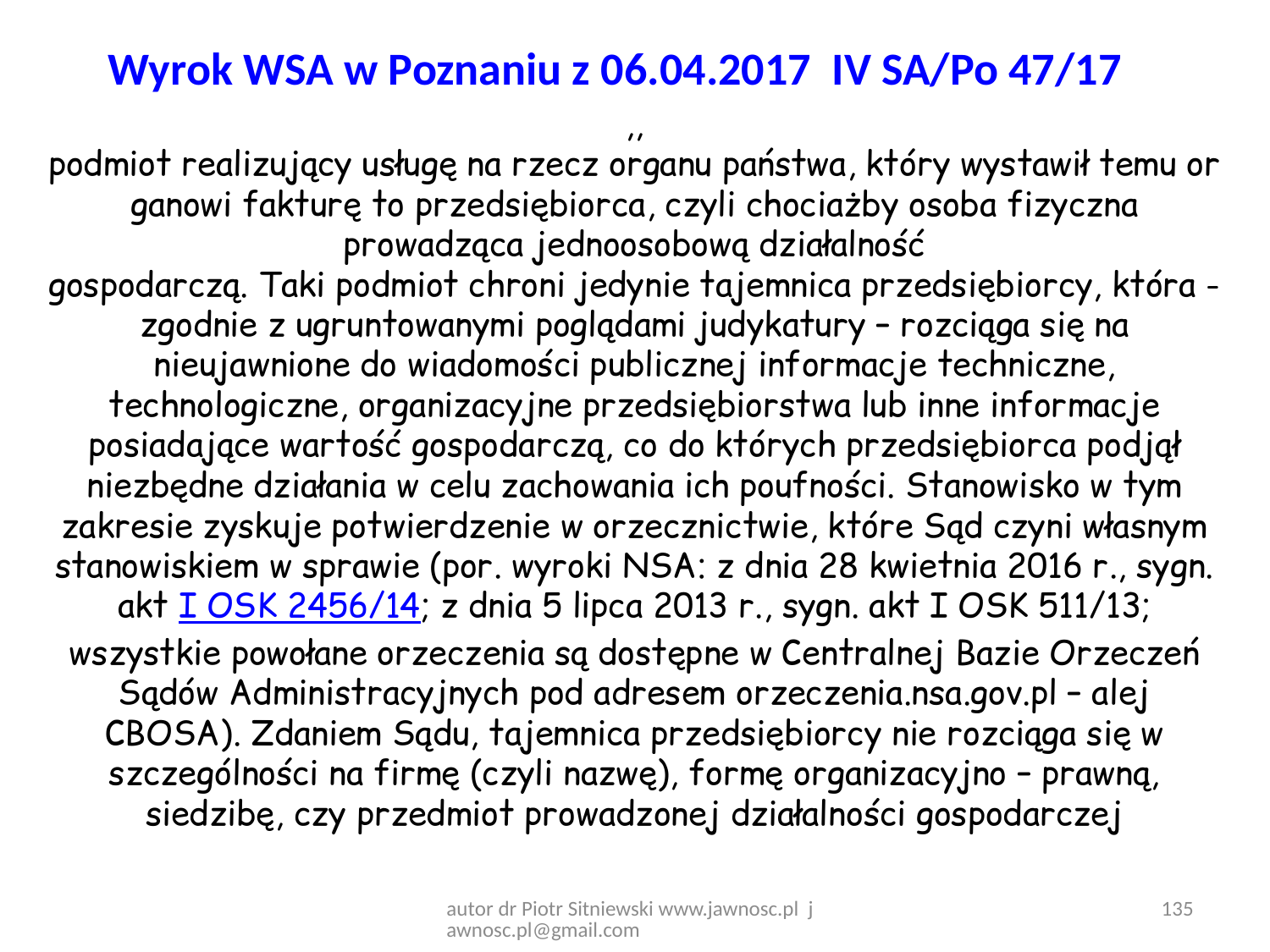

# Wyrok WSA w Poznaniu z 06.04.2017  IV SA/Po 47/17
,, podmiot realizujący usługę na rzecz organu państwa, który wystawił temu organowi fakturę to przedsiębiorca, czyli chociażby osoba fizyczna prowadząca jednoosobową działalność gospodarczą. Taki podmiot chroni jedynie tajemnica przedsiębiorcy, która -zgodnie z ugruntowanymi poglądami judykatury – rozciąga się na nieujawnione do wiadomości publicznej informacje techniczne, technologiczne, organizacyjne przedsiębiorstwa lub inne informacje posiadające wartość gospodarczą, co do których przedsiębiorca podjął niezbędne działania w celu zachowania ich poufności. Stanowisko w tym zakresie zyskuje potwierdzenie w orzecznictwie, które Sąd czyni własnym stanowiskiem w sprawie (por. wyroki NSA: z dnia 28 kwietnia 2016 r., sygn. akt I OSK 2456/14; z dnia 5 lipca 2013 r., sygn. akt I OSK 511/13; wszystkie powołane orzeczenia są dostępne w Centralnej Bazie Orzeczeń Sądów Administracyjnych pod adresem orzeczenia.nsa.gov.pl – alej CBOSA). Zdaniem Sądu, tajemnica przedsiębiorcy nie rozciąga się w szczególności na firmę (czyli nazwę), formę organizacyjno – prawną, siedzibę, czy przedmiot prowadzonej działalności gospodarczej
135
autor dr Piotr Sitniewski www.jawnosc.pl  jawnosc.pl@gmail.com